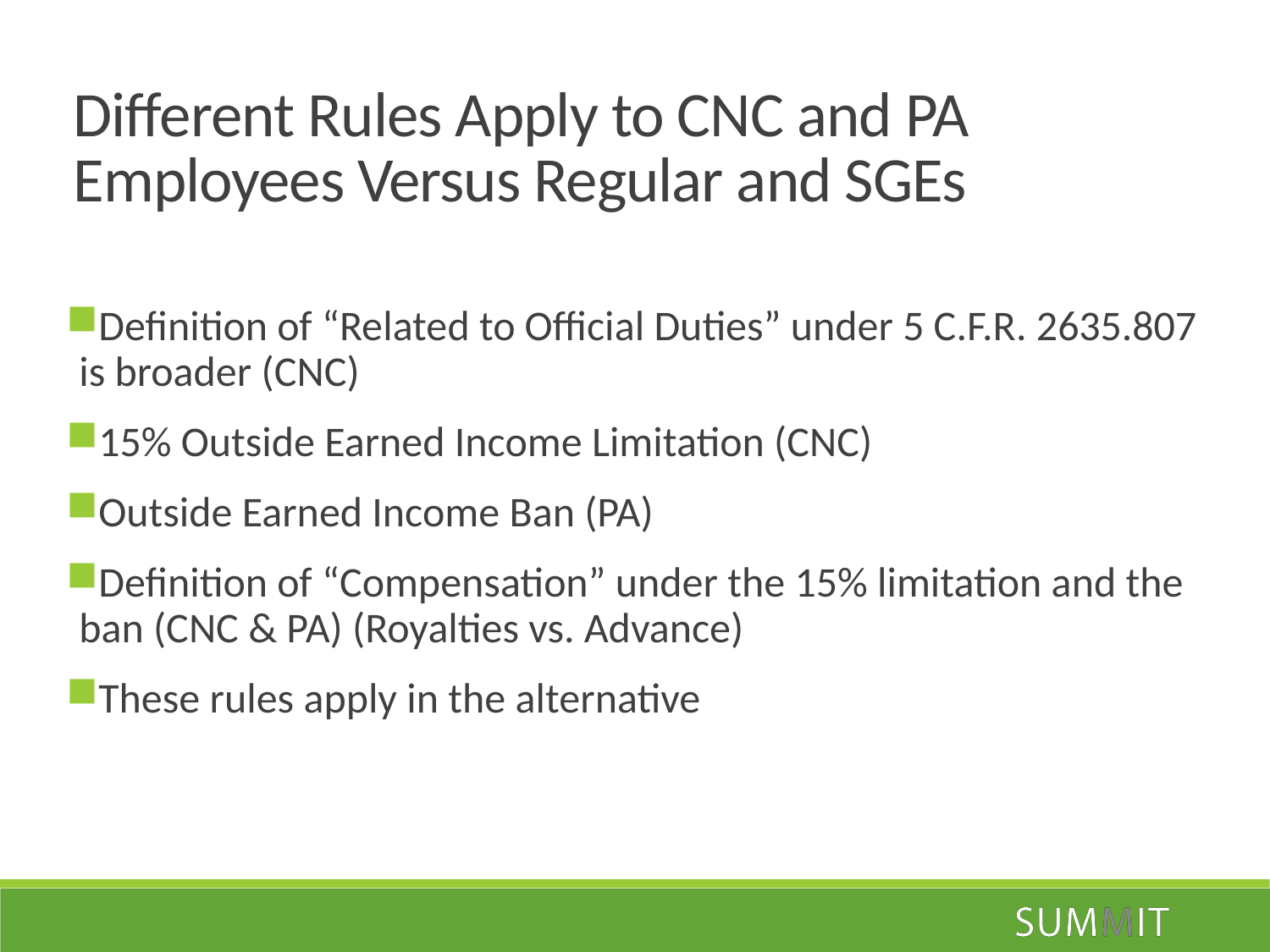

Different Rules Apply to CNC and PA Employees Versus Regular and SGEs
Definition of “Related to Official Duties” under 5 C.F.R. 2635.807 is broader (CNC)
15% Outside Earned Income Limitation (CNC)
Outside Earned Income Ban (PA)
Definition of “Compensation” under the 15% limitation and the ban (CNC & PA) (Royalties vs. Advance)
These rules apply in the alternative